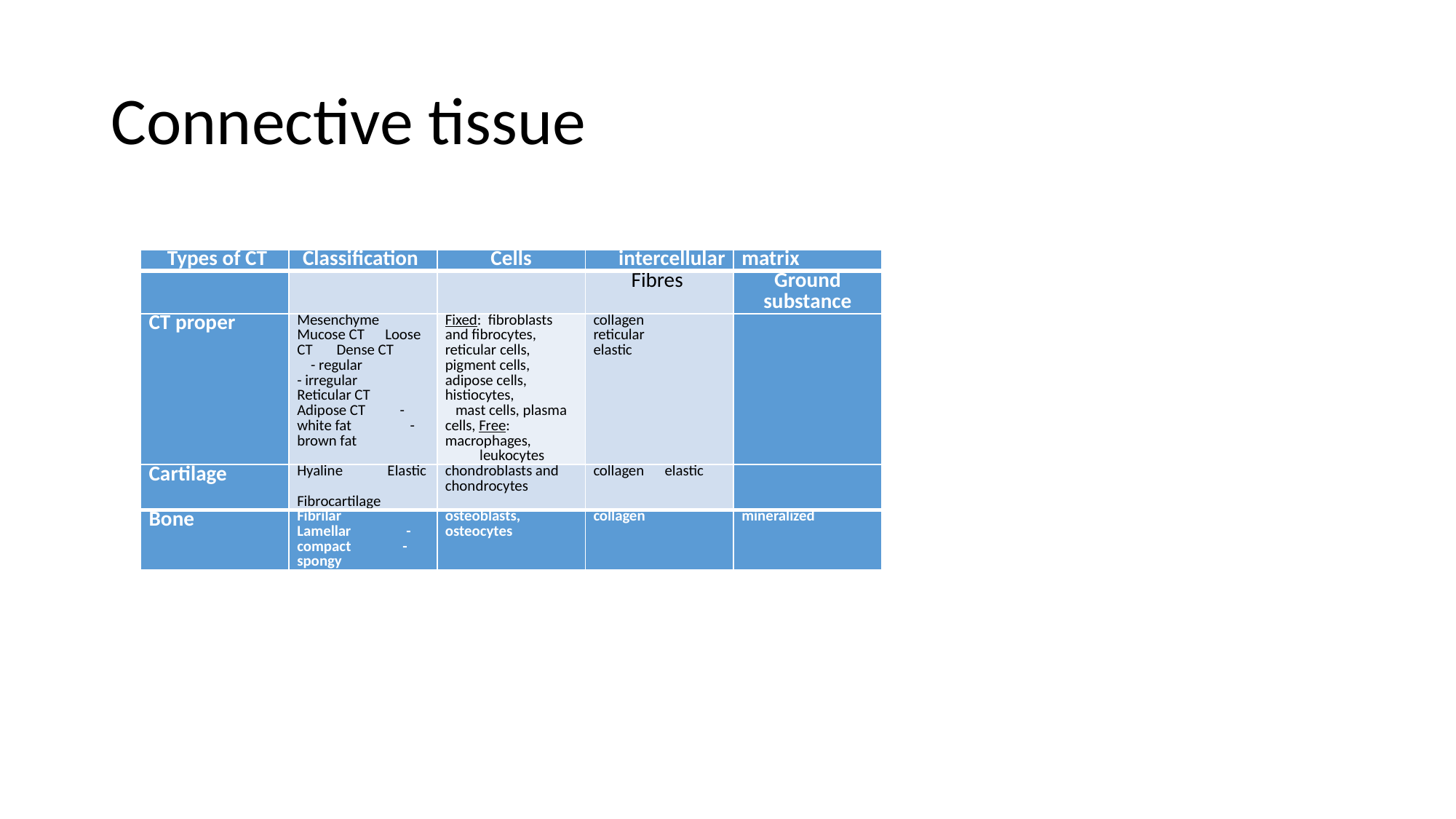

# Connective tissue
| Types of CT | Classification | Cells | intercellular | matrix |
| --- | --- | --- | --- | --- |
|  |  |  | Fibres | Ground substance |
| CT proper | Mesenchyme Mucose CT Loose CT Dense CT - regular - irregular Reticular CT Adipose CT - white fat - brown fat | Fixed: fibroblasts and fibrocytes, reticular cells, pigment cells, adipose cells, histiocytes, mast cells, plasma cells, Free: macrophages, leukocytes | collagen reticular elastic |  |
| Cartilage | Hyaline Elastic Fibrocartilage | chondroblasts and chondrocytes | collagen elastic |  |
| Bone | Fibrilar Lamellar - compact - spongy | osteoblasts, osteocytes | collagen | mineralized |